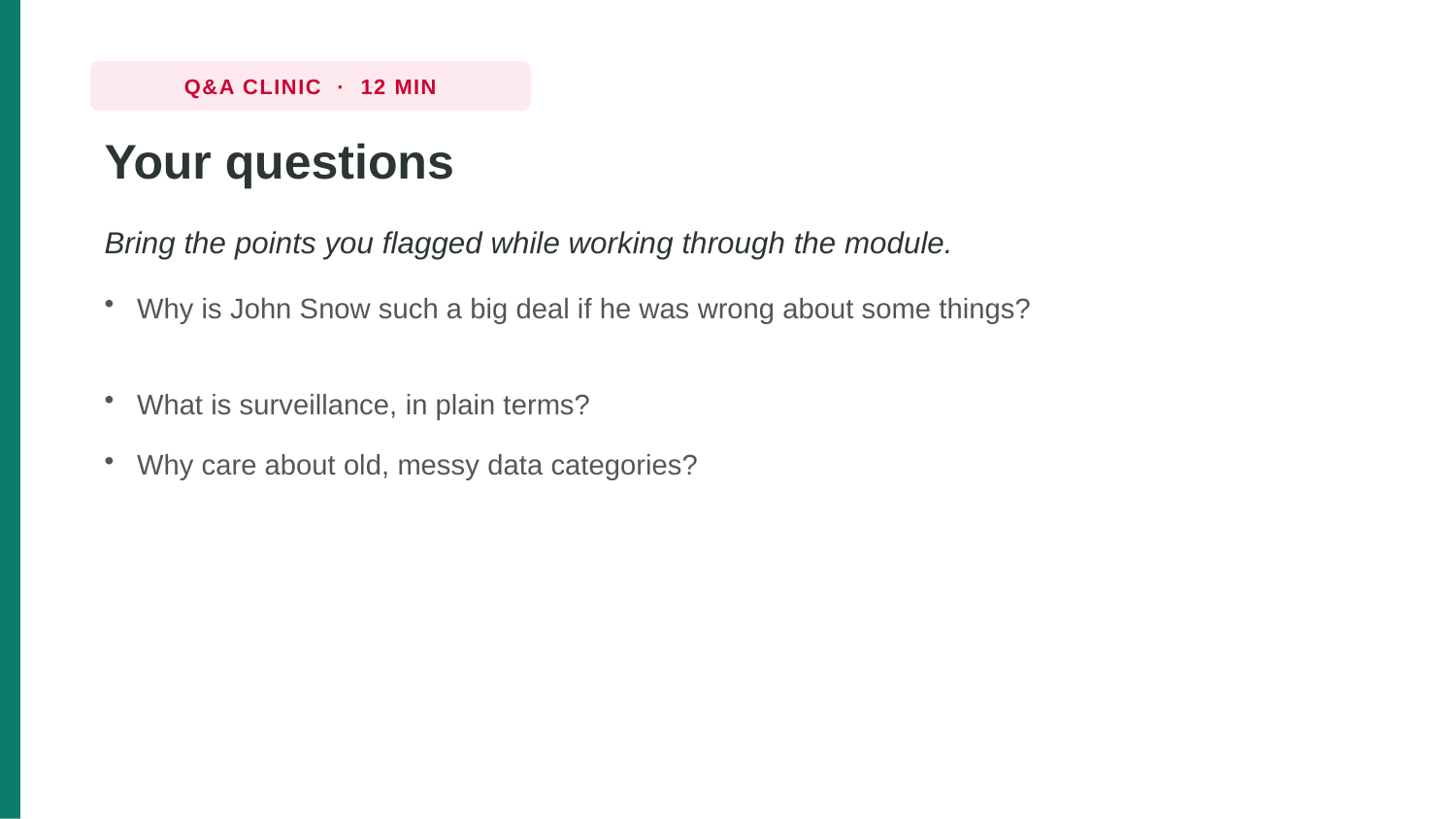

Q&A CLINIC  ·  12 MIN
Your questions
Bring the points you flagged while working through the module.
Why is John Snow such a big deal if he was wrong about some things?
What is surveillance, in plain terms?
Why care about old, messy data categories?